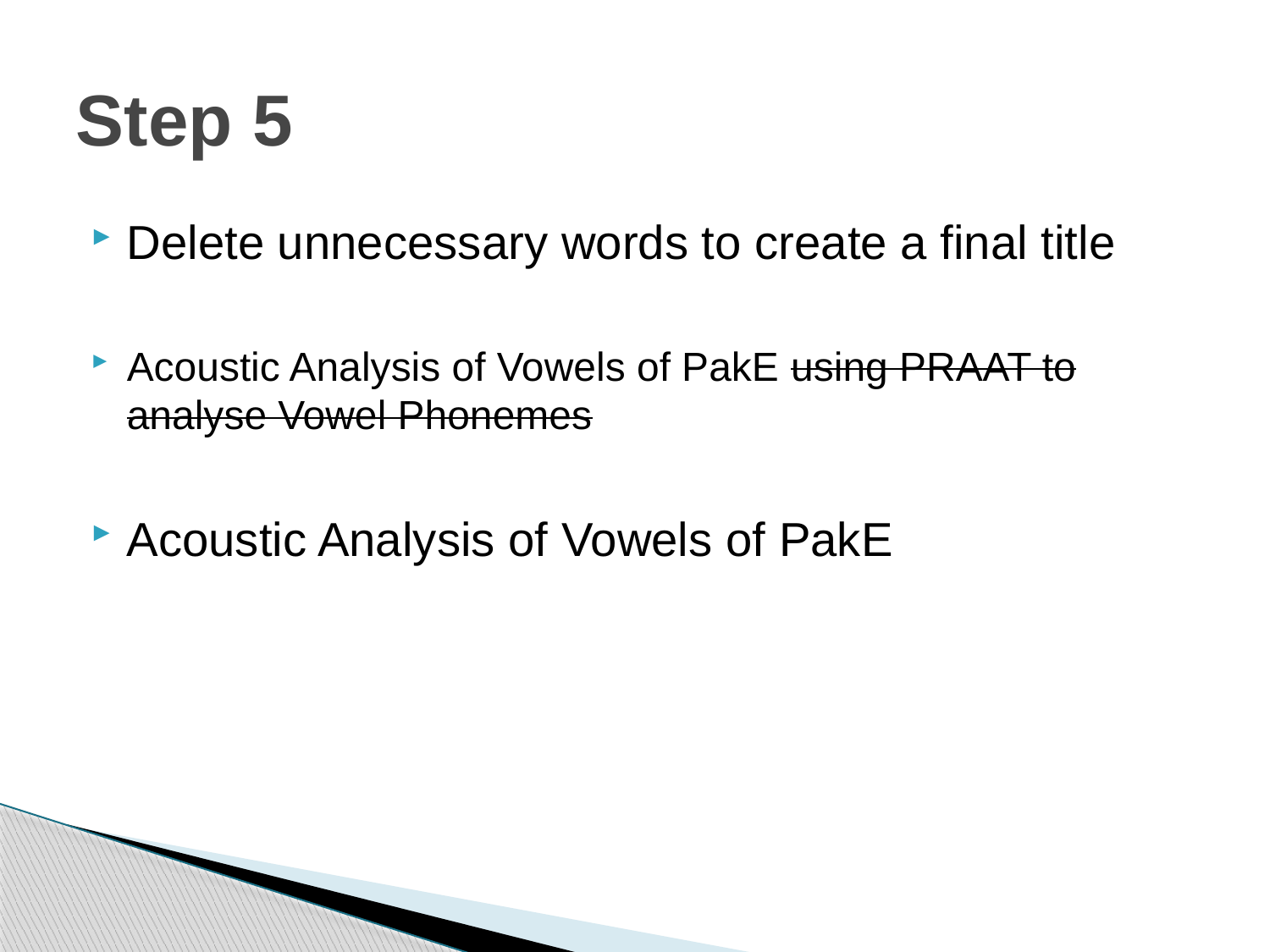

# Step 5
Delete unnecessary words to create a final title

Acoustic Analysis of Vowels of PakE using PRAAT to analyse Vowel Phonemes

Acoustic Analysis of Vowels of PakE